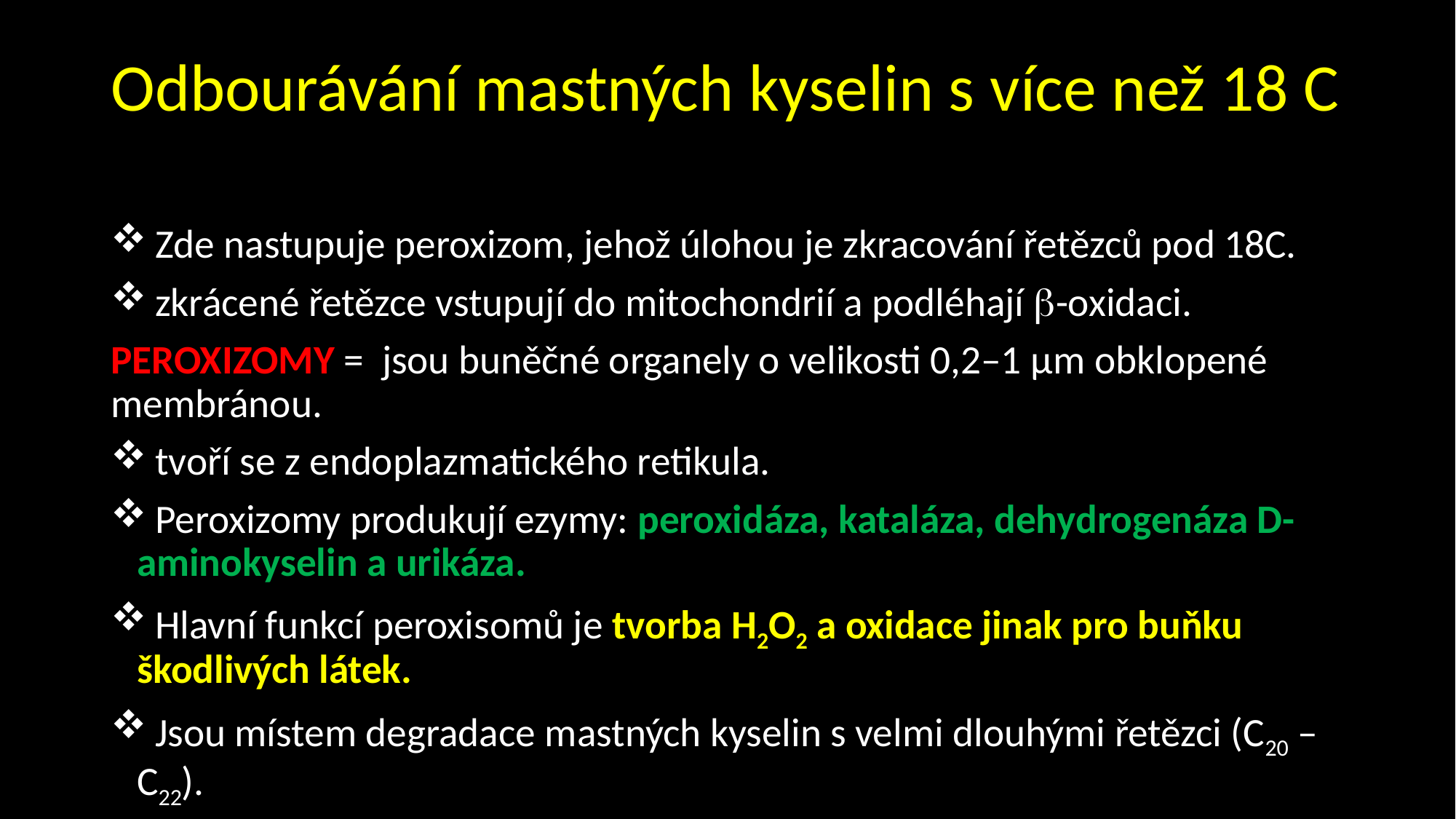

# Odbourávání mastných kyselin s více než 18 C
 Zde nastupuje peroxizom, jehož úlohou je zkracování řetězců pod 18C.
 zkrácené řetězce vstupují do mitochondrií a podléhají β-oxidaci.
PEROXIZOMY =  jsou buněčné organely o velikosti 0,2–1 μm obklopené membránou.
 tvoří se z endoplazmatického retikula.
 Peroxizomy produkují ezymy: peroxidáza, kataláza, dehydrogenáza D-aminokyselin a urikáza.
 Hlavní funkcí peroxisomů je tvorba H2O2 a oxidace jinak pro buňku škodlivých látek.
 Jsou místem degradace mastných kyselin s velmi dlouhými řetězci (C20 – C22).